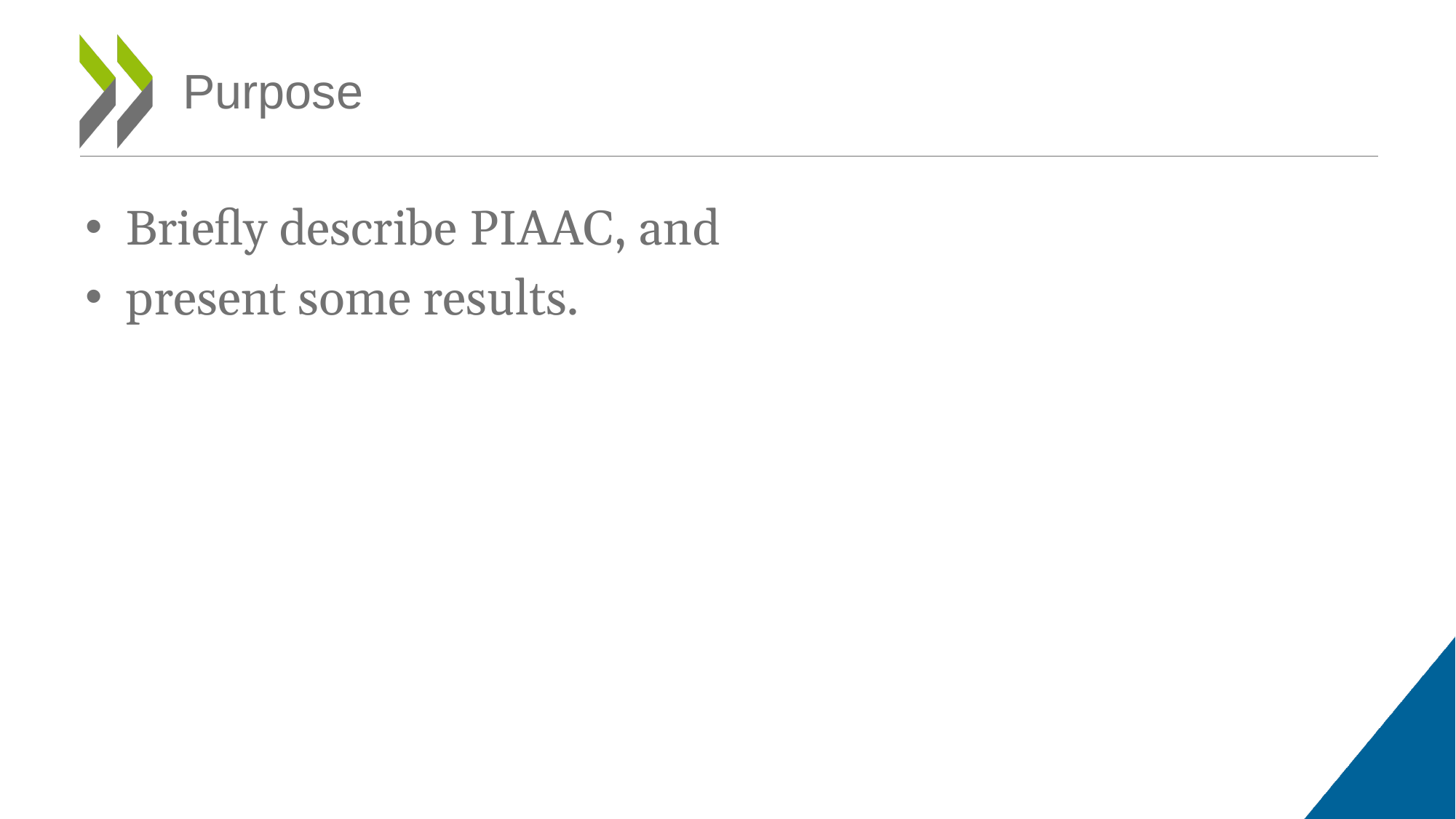

# Purpose
Briefly describe PIAAC, and
present some results.